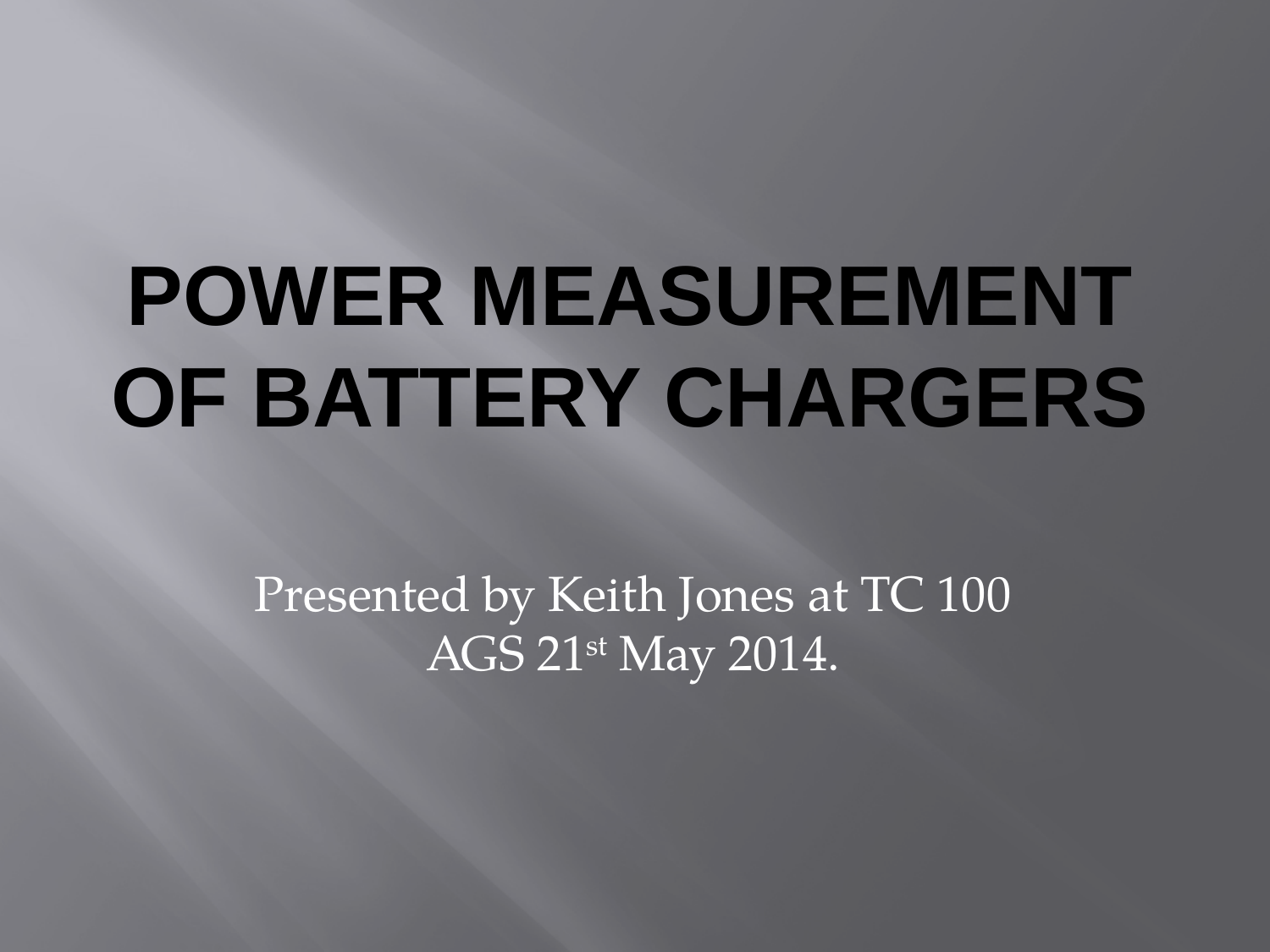

# Power measurement of battery chargers
Presented by Keith Jones at TC 100 AGS 21st May 2014.